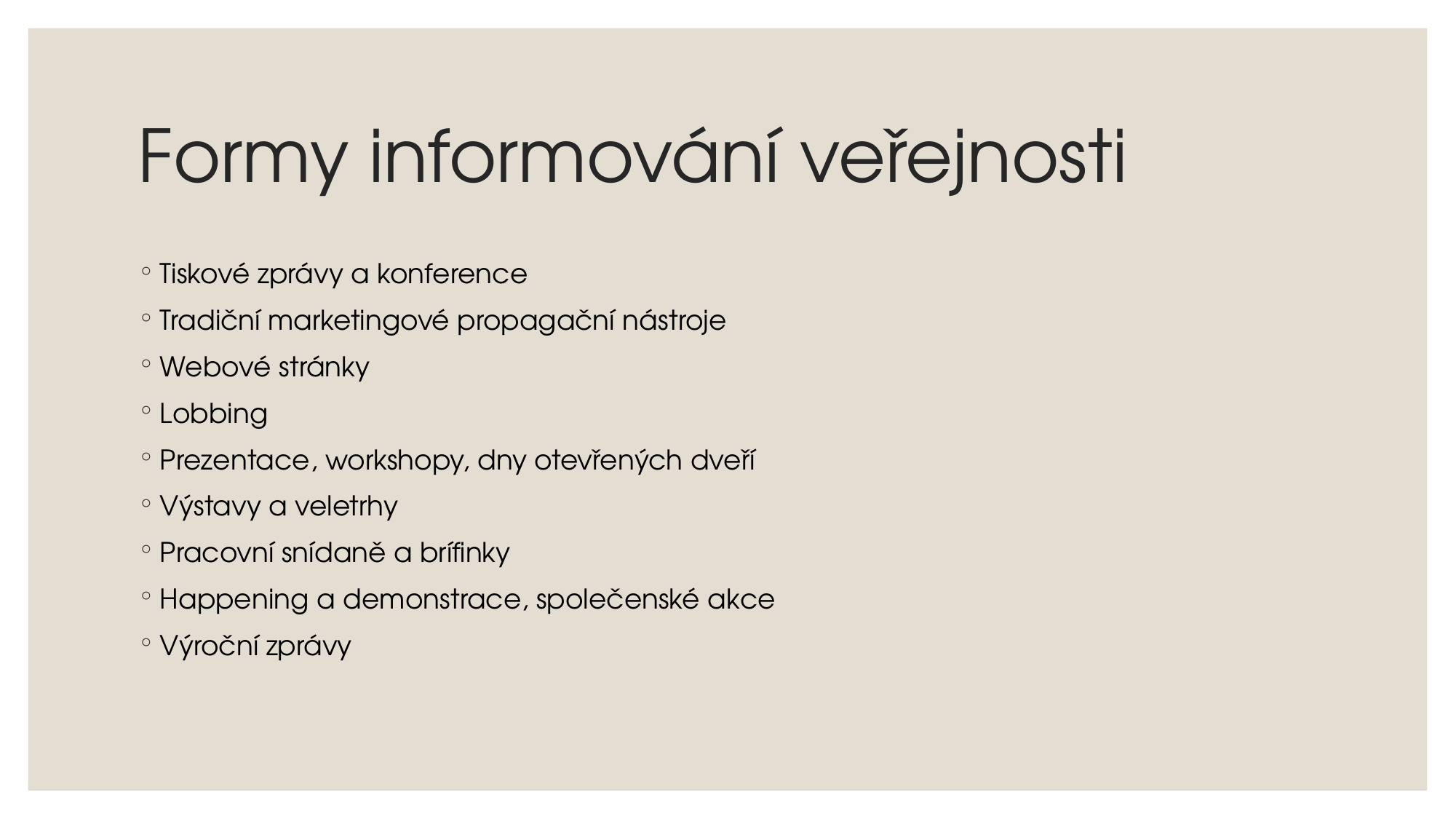

# Formy informování veřejnosti
Tiskové zprávy a konference
Tradiční marketingové propagační nástroje
Webové stránky
Lobbing
Prezentace, workshopy, dny otevřených dveří
Výstavy a veletrhy
Pracovní snídaně a brífinky
Happening a demonstrace, společenské akce
Výroční zprávy